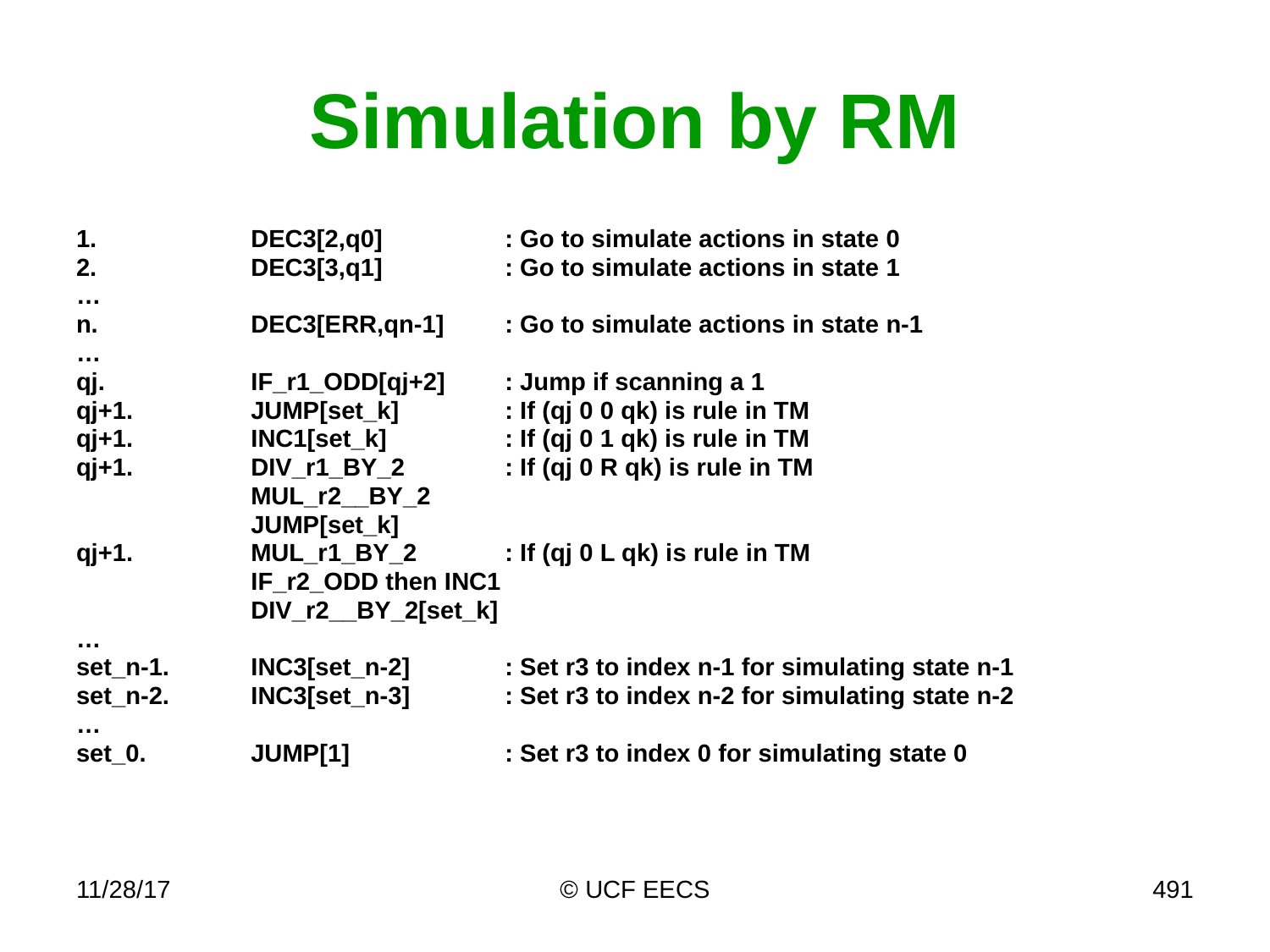

# Simulation by RM
1.		DEC3[2,q0]	: Go to simulate actions in state 0
2.		DEC3[3,q1]	: Go to simulate actions in state 1
…
n.		DEC3[ERR,qn-1]	: Go to simulate actions in state n-1
…
qj.		IF_r1_ODD[qj+2]	: Jump if scanning a 1
qj+1.	JUMP[set_k]	: If (qj 0 0 qk) is rule in TM
qj+1.	INC1[set_k]	: If (qj 0 1 qk) is rule in TM
qj+1.	DIV_r1_BY_2	: If (qj 0 R qk) is rule in TM
		MUL_r2__BY_2
		JUMP[set_k]
qj+1.	MUL_r1_BY_2	: If (qj 0 L qk) is rule in TM
		IF_r2_ODD then INC1
		DIV_r2__BY_2[set_k]
…
set_n-1.	INC3[set_n-2]	: Set r3 to index n-1 for simulating state n-1
set_n-2.	INC3[set_n-3]	: Set r3 to index n-2 for simulating state n-2
…
set_0.	JUMP[1]		: Set r3 to index 0 for simulating state 0
11/28/17
© UCF EECS
491